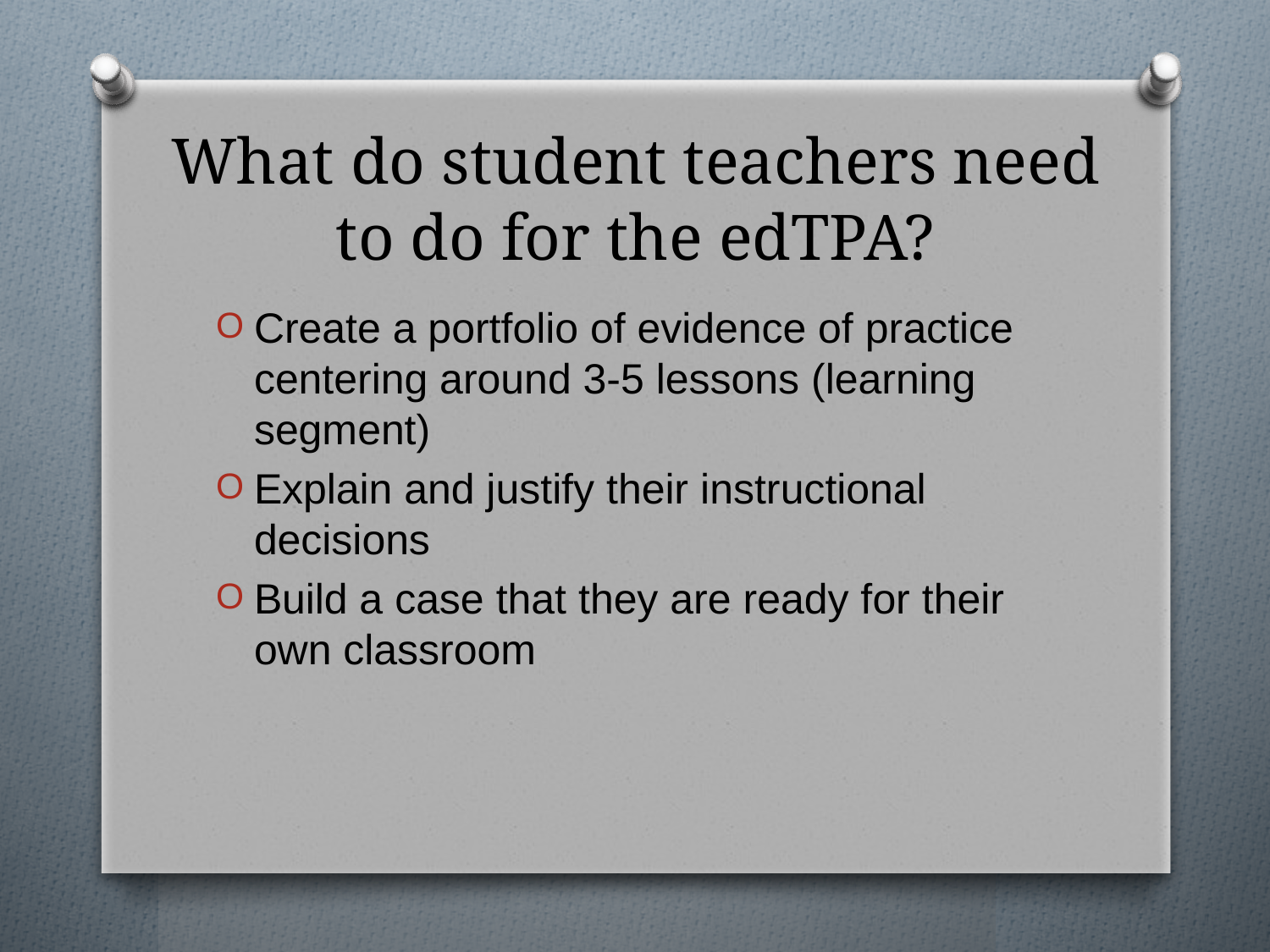

# What do student teachers need to do for the edTPA?
Create a portfolio of evidence of practice centering around 3-5 lessons (learning segment)
Explain and justify their instructional decisions
Build a case that they are ready for their own classroom